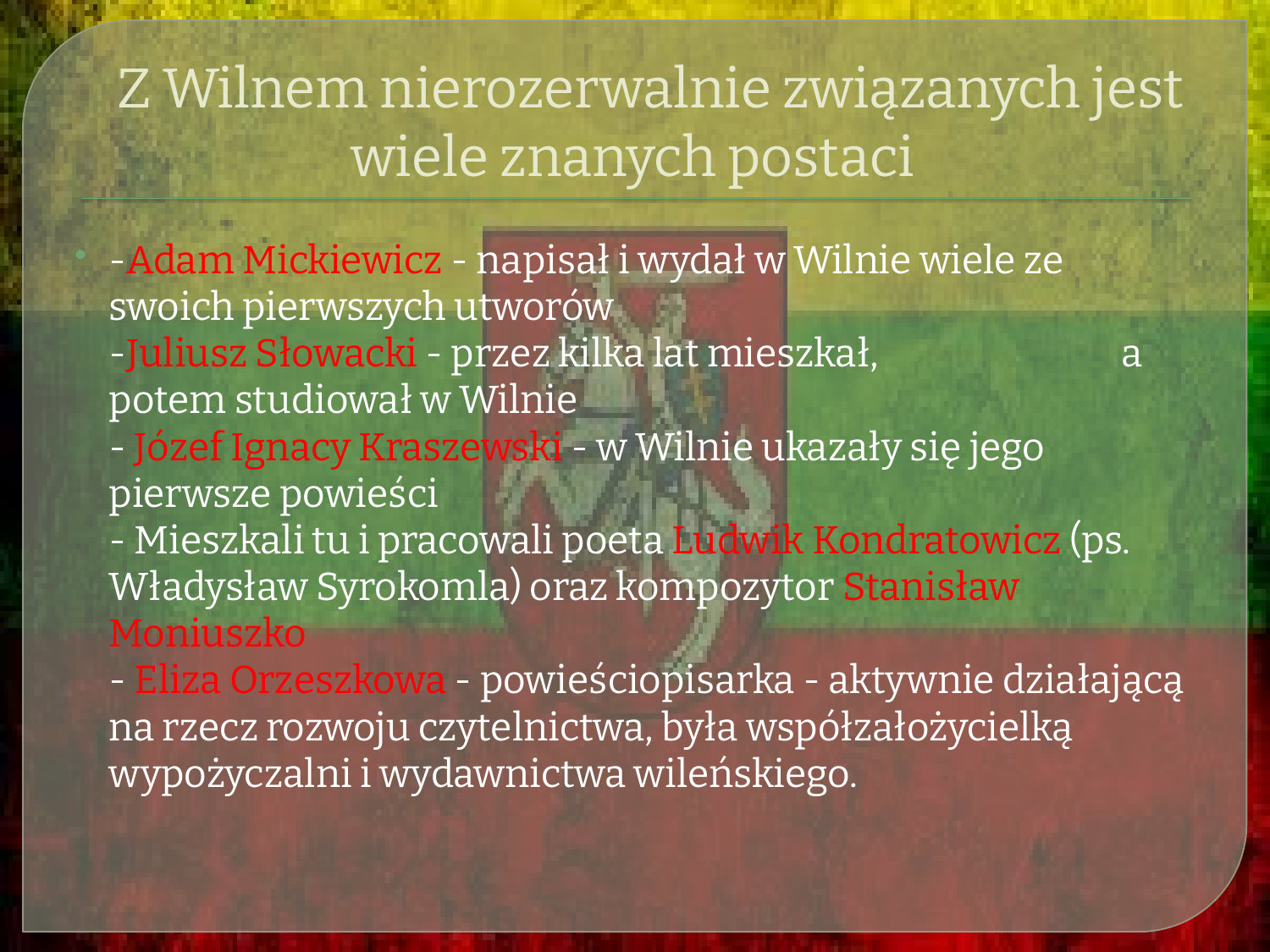

# Z Wilnem nierozerwalnie związanych jest wiele znanych postaci
-Adam Mickiewicz - napisał i wydał w Wilnie wiele ze swoich pierwszych utworów 
-Juliusz Słowacki - przez kilka lat mieszkał,                               a potem studiował w Wilnie 
- Józef Ignacy Kraszewski - w Wilnie ukazały się jego pierwsze powieści 
- Mieszkali tu i pracowali poeta Ludwik Kondratowicz (ps. Władysław Syrokomla) oraz kompozytor Stanisław Moniuszko 
- Eliza Orzeszkowa - powieściopisarka - aktywnie działającą na rzecz rozwoju czytelnictwa, była współzałożycielką wypożyczalni i wydawnictwa wileńskiego.